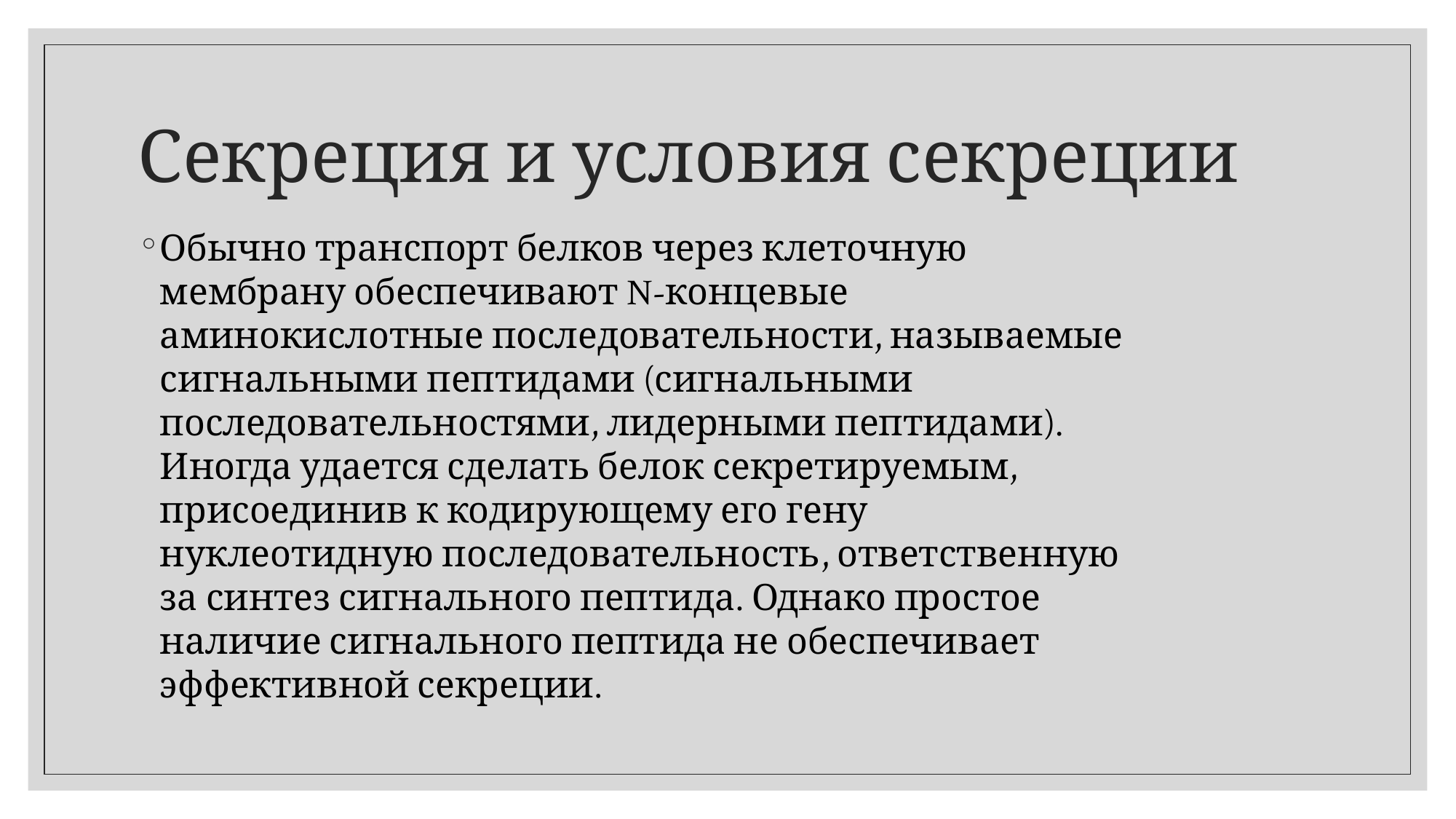

# Секреция и условия секреции
Обычно транспорт белков через клеточную мембрану обеспечивают N-концевые аминокислотные последовательности, называемые сигнальными пептидами (сигнальными последовательностями, лидерными пептидами). Иногда удается сделать белок секретируемым, присоединив к кодирующему его гену нуклеотидную последовательность, ответственную за синтез сигнального пептида. Однако простое наличие сигнального пептида не обеспечивает эффективной секреции.